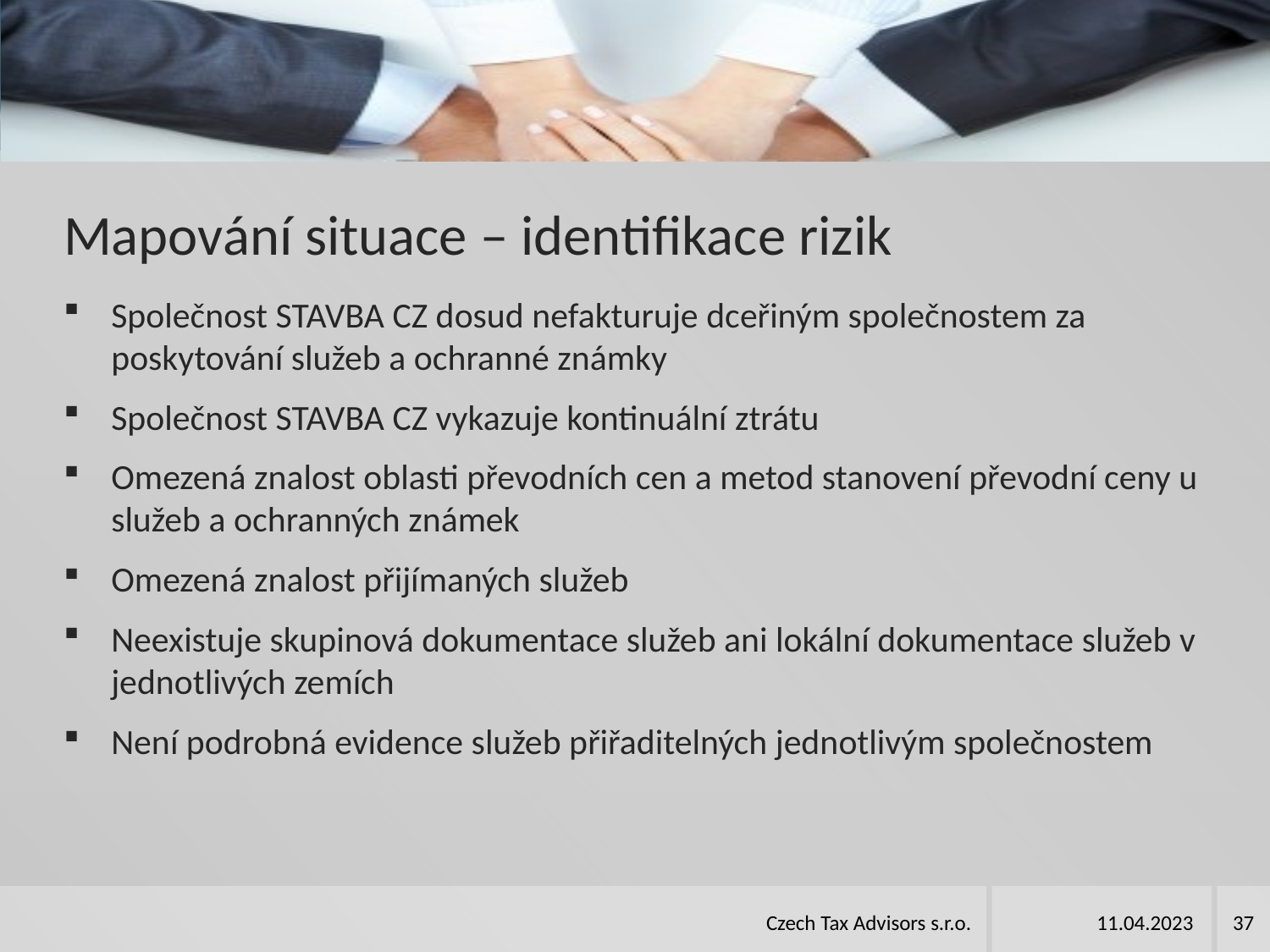

# Mapování situace – identifikace rizik
Společnost STAVBA CZ dosud nefakturuje dceřiným společnostem za poskytování služeb a ochranné známky
Společnost STAVBA CZ vykazuje kontinuální ztrátu
Omezená znalost oblasti převodních cen a metod stanovení převodní ceny u služeb a ochranných známek
Omezená znalost přijímaných služeb
Neexistuje skupinová dokumentace služeb ani lokální dokumentace služeb v jednotlivých zemích
Není podrobná evidence služeb přiřaditelných jednotlivým společnostem
Czech Tax Advisors s.r.o.
11.04.2023
37